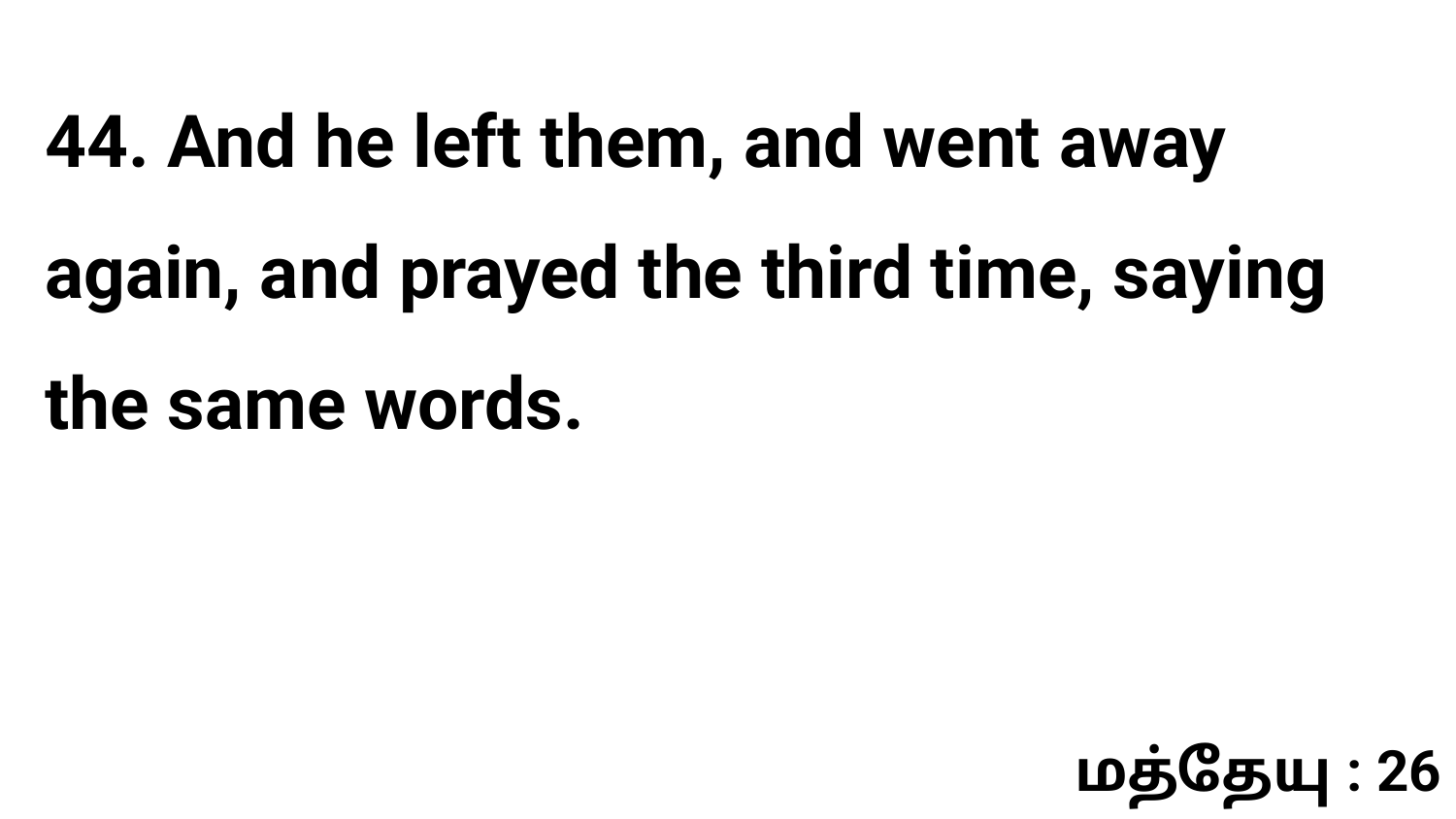

44. And he left them, and went away again, and prayed the third time, saying the same words.
மத்தேயு : 26